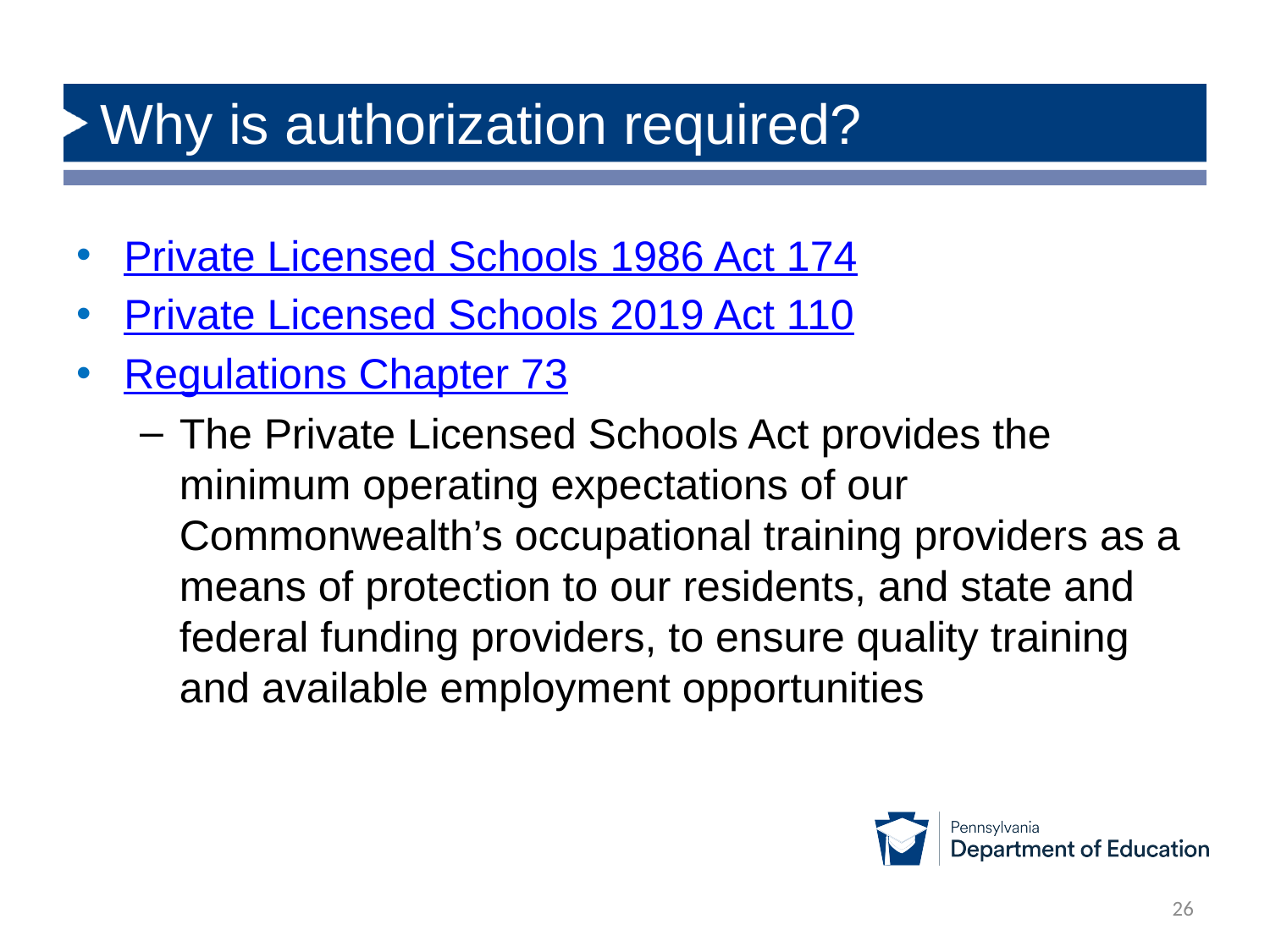

# Why is authorization required?
Private Licensed Schools 1986 Act 174
Private Licensed Schools 2019 Act 110
Regulations Chapter 73
The Private Licensed Schools Act provides the minimum operating expectations of our Commonwealth’s occupational training providers as a means of protection to our residents, and state and federal funding providers, to ensure quality training and available employment opportunities
26